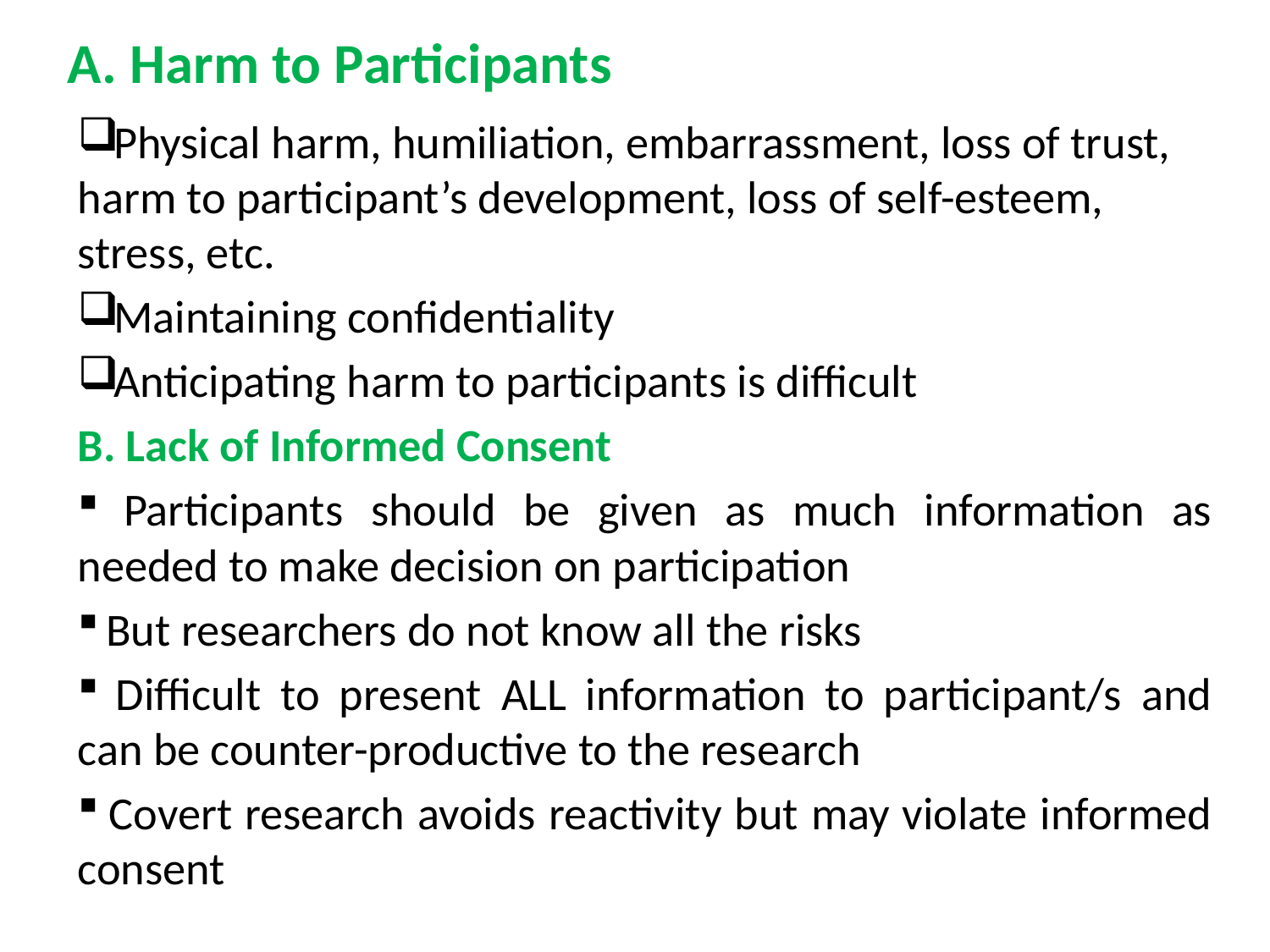

# A. Harm to Participants
Physical harm, humiliation, embarrassment, loss of trust, harm to participant’s development, loss of self-esteem, stress, etc.
Maintaining confidentiality
Anticipating harm to participants is difficult
B. Lack of Informed Consent
 Participants should be given as much information as needed to make decision on participation
 But researchers do not know all the risks
 Difficult to present ALL information to participant/s and can be counter-productive to the research
 Covert research avoids reactivity but may violate informed consent